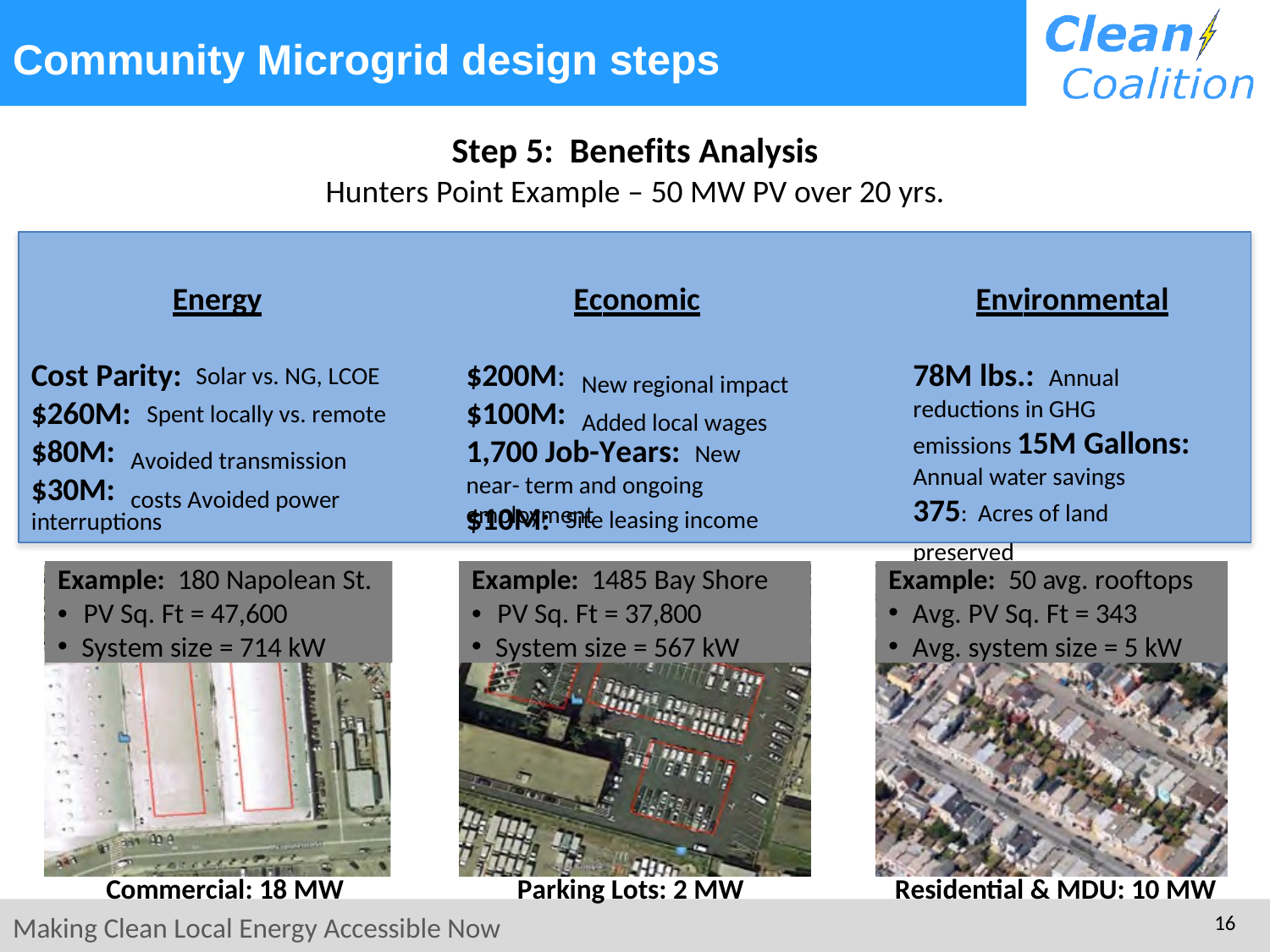

# Community Microgrid design steps
Step 5:  Benefits Analysis
Hunters Point Example – 50 MW PV over 20 yrs.

Energy
Economic
Environmental
Cost Parity:
$200M:
$100M:
78M lbs.:  Annual reductions in GHG emissions 15M Gallons:  Annual water savings
375:  Acres of land preserved
Solar vs. NG, LCOE
New regional impact Added local wages
$260M:
Spent locally vs. remote
$80M:
$30M:
1,700 Job-Years:  New near- term and ongoing employment
Avoided transmission costs Avoided power
$10M:
Site leasing income
interruptions
Example:  180 Napolean St.
•  PV Sq. Ft = 47,600
System size = 714 kW
Example:  1485 Bay Shore
•  PV Sq. Ft = 37,800
System size = 567 kW
Example:  50 avg. rooftops
Avg. PV Sq. Ft = 343
Avg. system size = 5 kW

Commercial: 18 MW
Parking Lots: 2 MW
Residential & MDU: 10 MW
16
Making Clean Local Energy Accessible Now